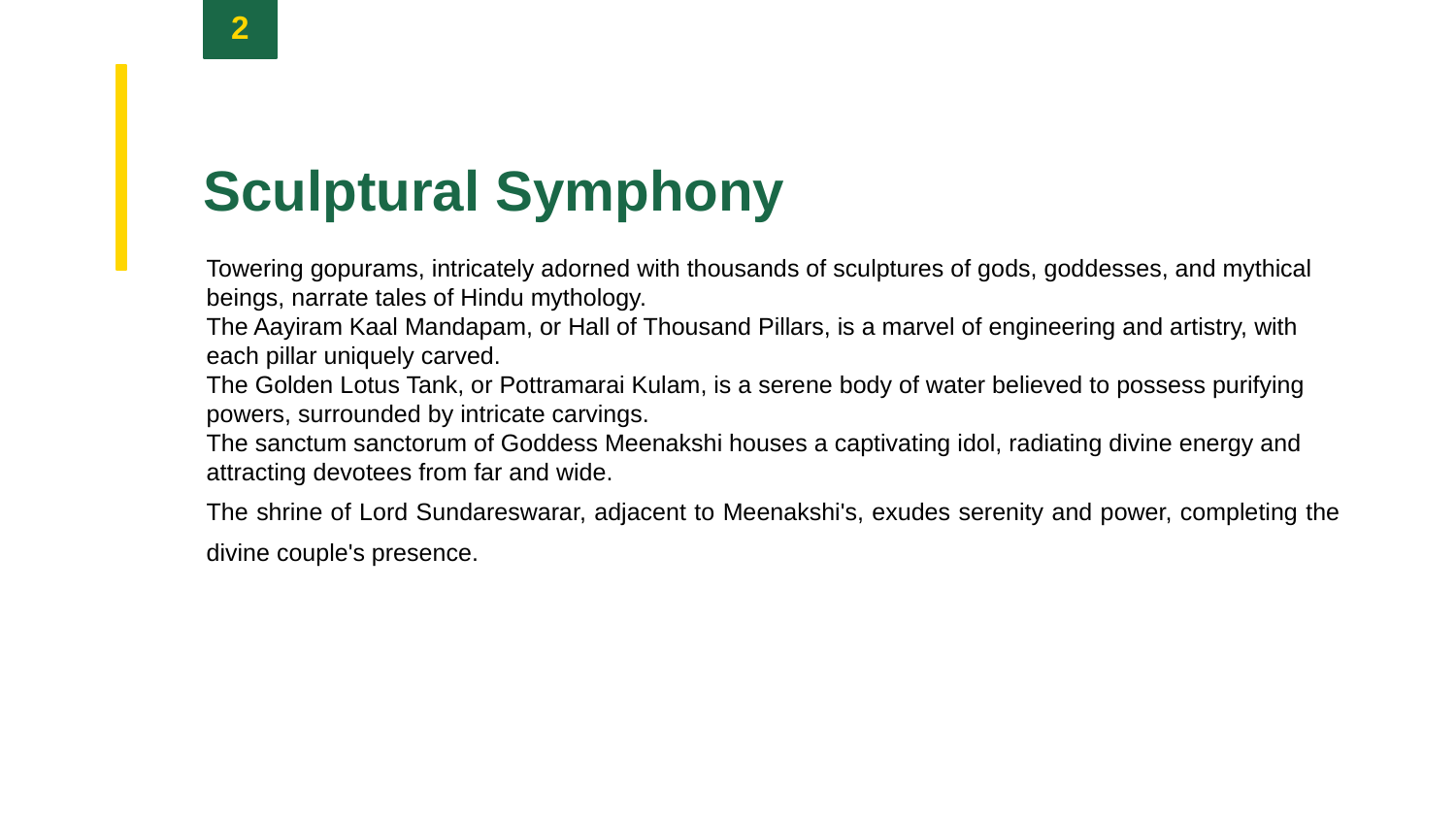

2

Sculptural Symphony
Towering gopurams, intricately adorned with thousands of sculptures of gods, goddesses, and mythical beings, narrate tales of Hindu mythology.
The Aayiram Kaal Mandapam, or Hall of Thousand Pillars, is a marvel of engineering and artistry, with each pillar uniquely carved.
The Golden Lotus Tank, or Pottramarai Kulam, is a serene body of water believed to possess purifying powers, surrounded by intricate carvings.
The sanctum sanctorum of Goddess Meenakshi houses a captivating idol, radiating divine energy and attracting devotees from far and wide.
The shrine of Lord Sundareswarar, adjacent to Meenakshi's, exudes serenity and power, completing the divine couple's presence.